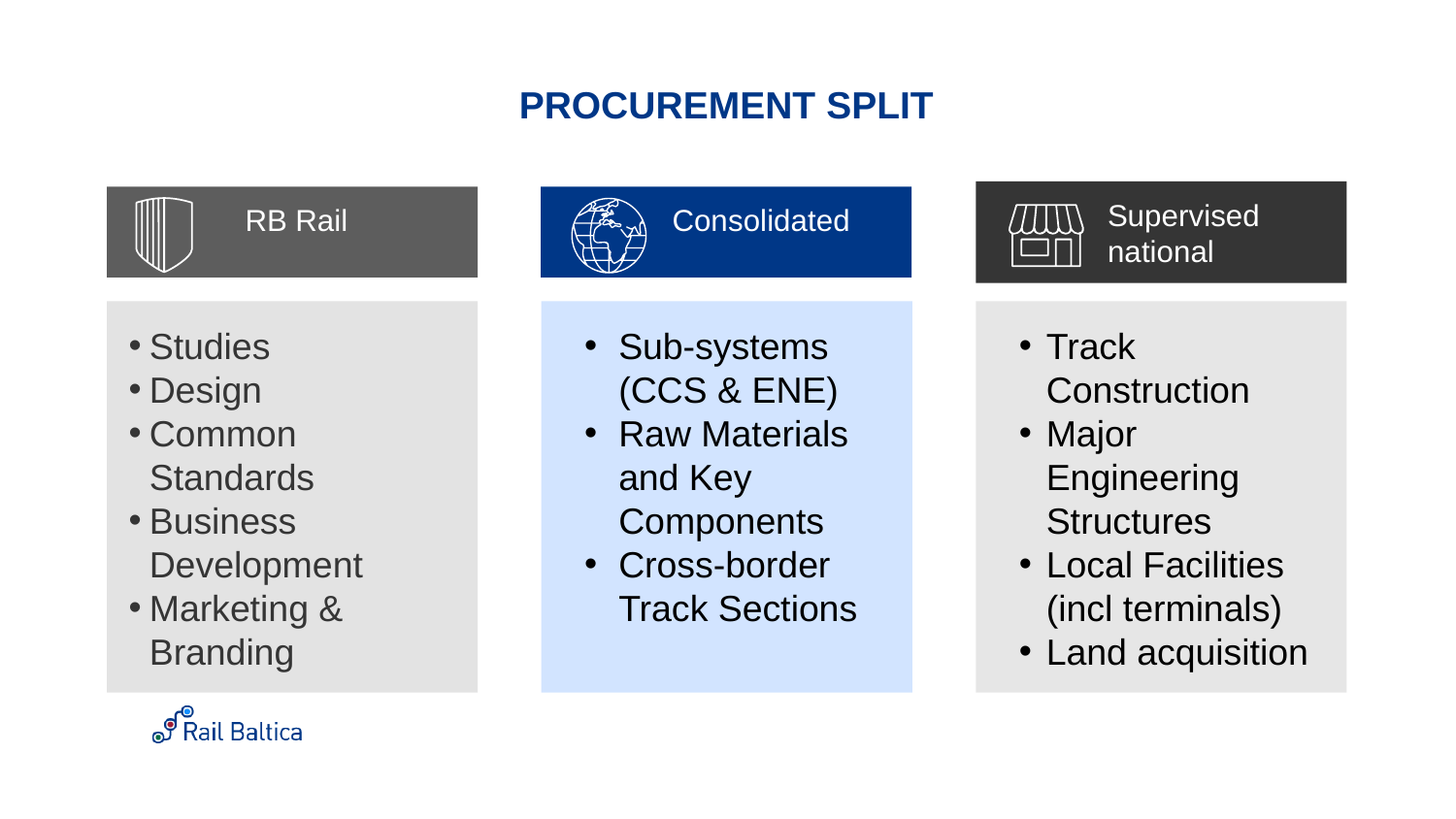

# PROCUREMENT SPLIT
Supervised national
RB Rail

Consolidated

Studies
Design
Common Standards
Business Development
Marketing & Branding
Sub-systems (CCS & ENE)
Raw Materials and Key Components
Cross-border Track Sections
Track Construction
Major Engineering Structures
Local Facilities (incl terminals)
Land acquisition